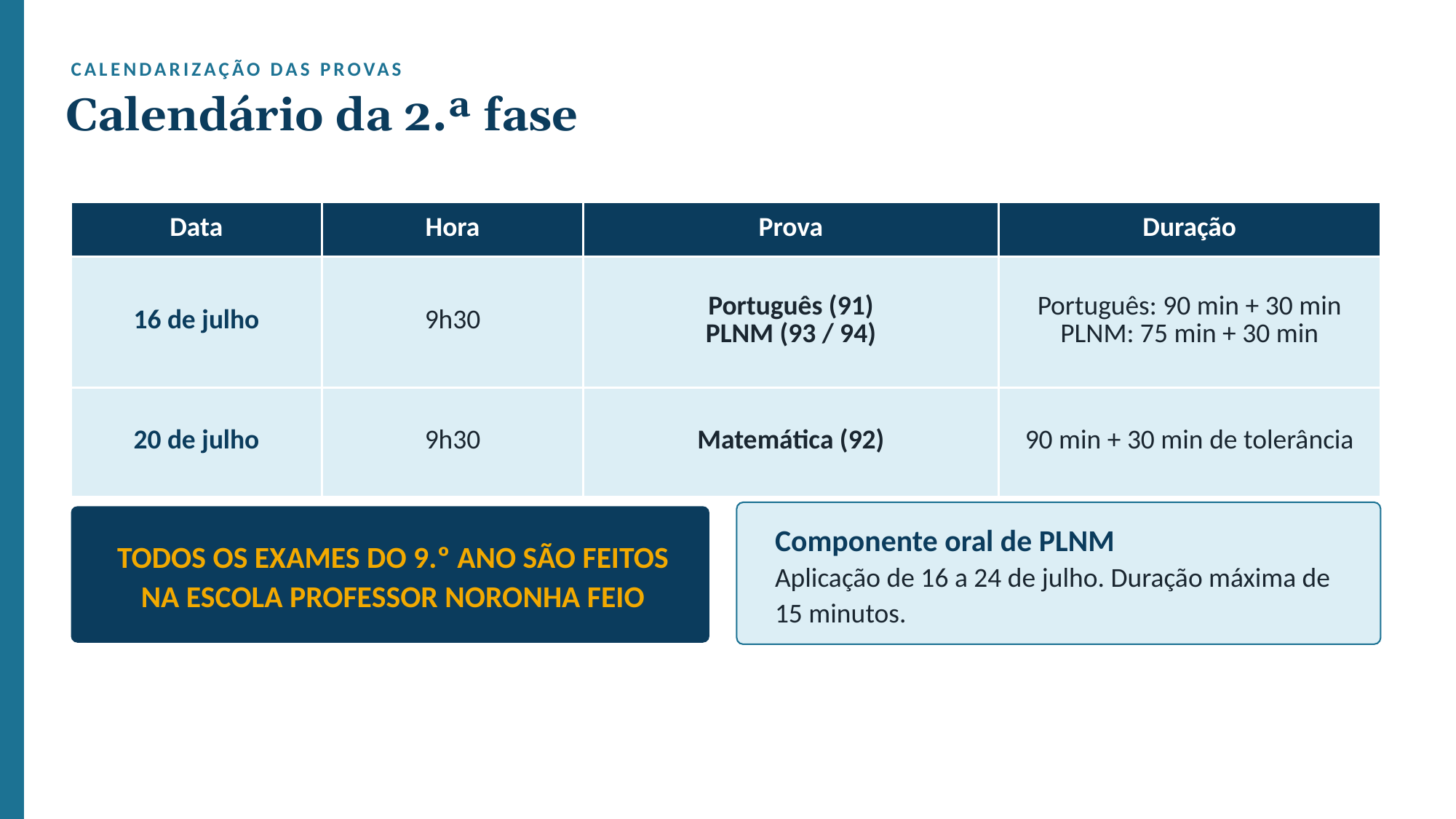

CALENDARIZAÇÃO DAS PROVAS
Calendário da 2.ª fase
| Data | Hora | Prova | Duração |
| --- | --- | --- | --- |
| 16 de julho | 9h30 | Português (91) PLNM (93 / 94) | Português: 90 min + 30 min PLNM: 75 min + 30 min |
| 20 de julho | 9h30 | Matemática (92) | 90 min + 30 min de tolerância |

Componente oral de PLNM
Aplicação de 16 a 24 de julho. Duração máxima de 15 minutos.
TODOS OS EXAMES DO 9.º ANO SÃO FEITOS NA ESCOLA PROFESSOR NORONHA FEIO